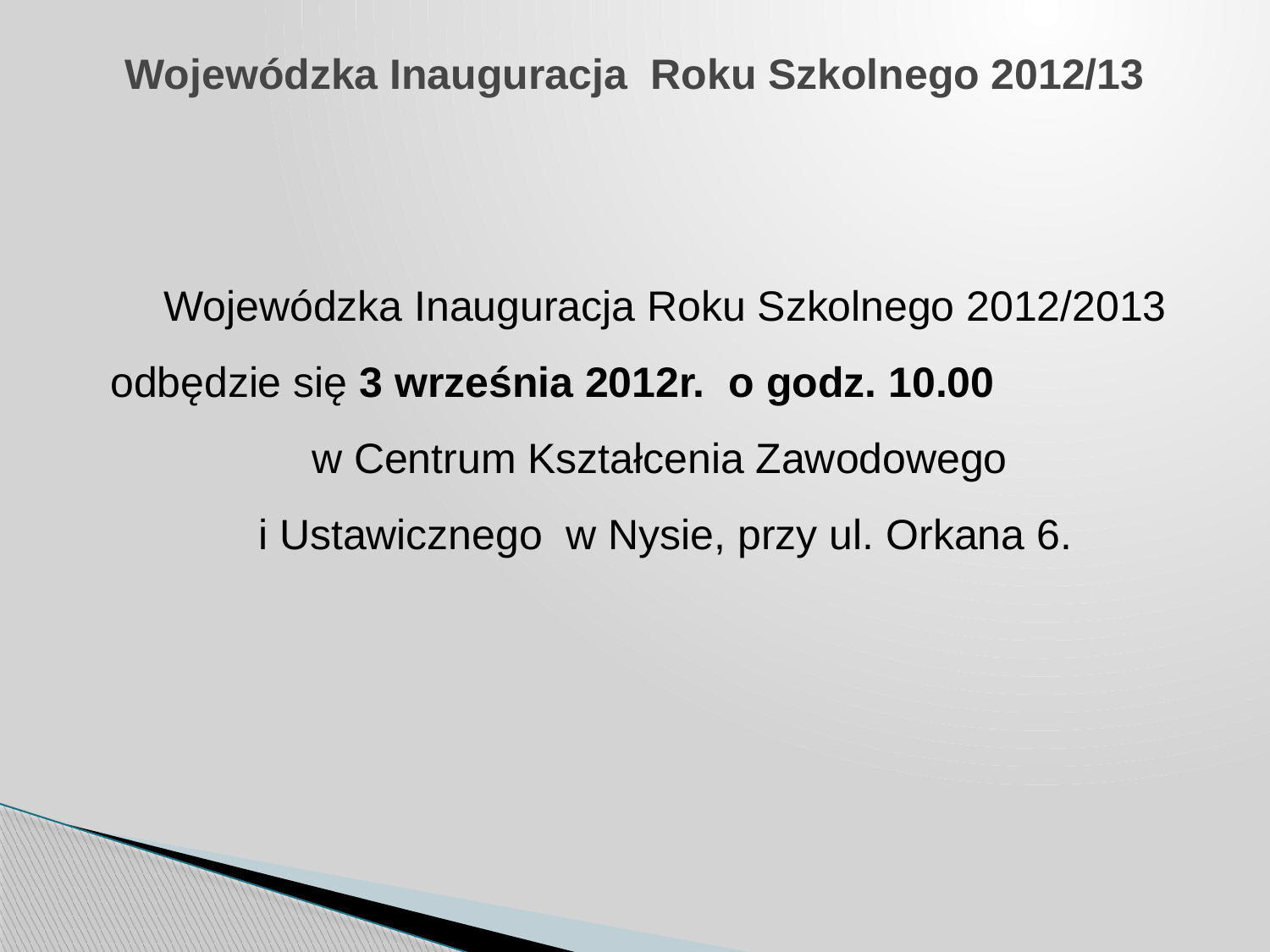

# Wojewódzka Inauguracja  Roku Szkolnego 2012/13

	Wojewódzka Inauguracja Roku Szkolnego 2012/2013 odbędzie się 3 września 2012r.  o godz. 10.00                    w Centrum Kształcenia Zawodowego
i Ustawicznego  w Nysie, przy ul. Orkana 6.